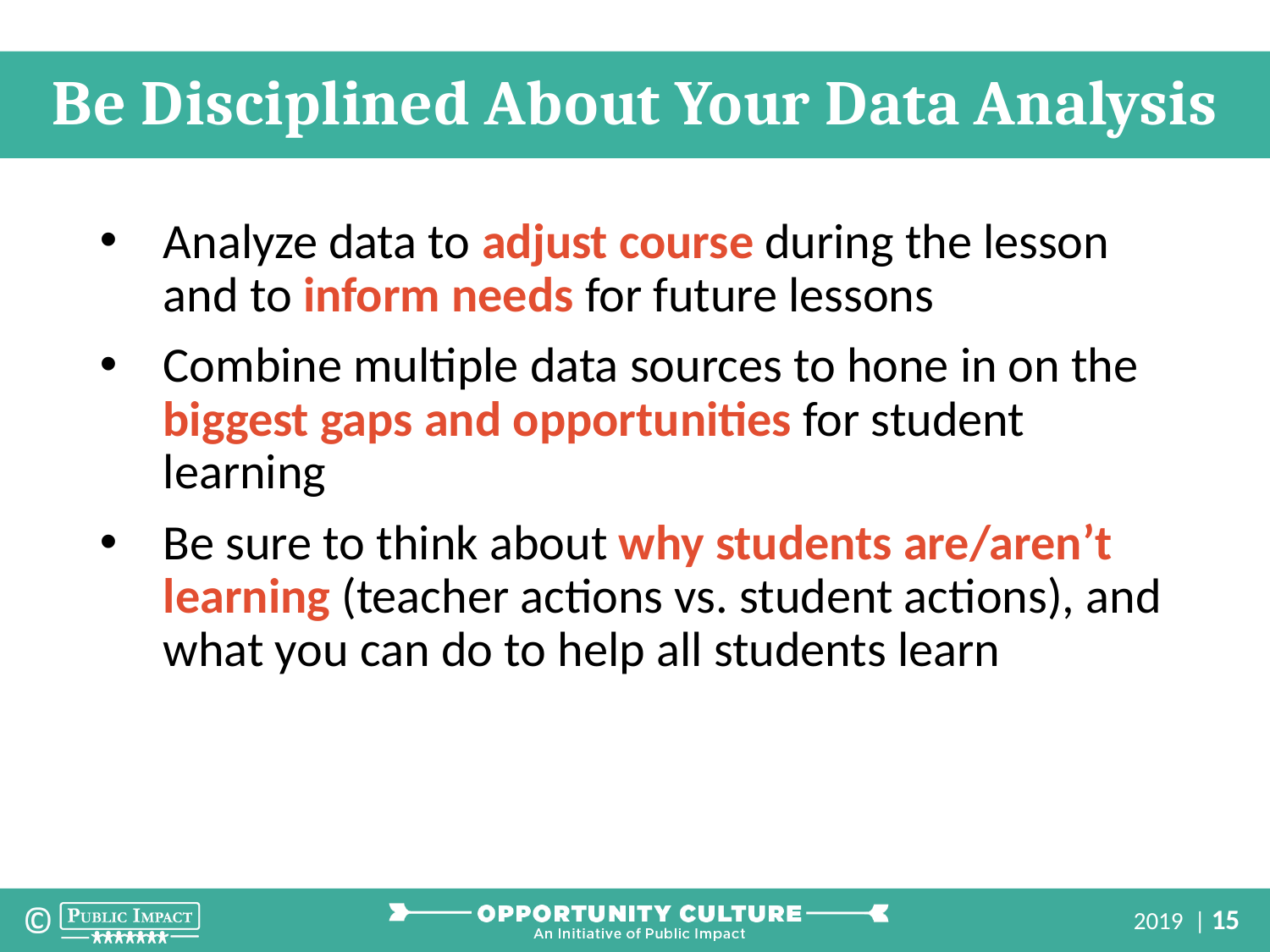

Be Disciplined About Your Data Analysis
Analyze data to adjust course during the lesson and to inform needs for future lessons
Combine multiple data sources to hone in on the biggest gaps and opportunities for student learning
Be sure to think about why students are/aren’t learning (teacher actions vs. student actions), and what you can do to help all students learn